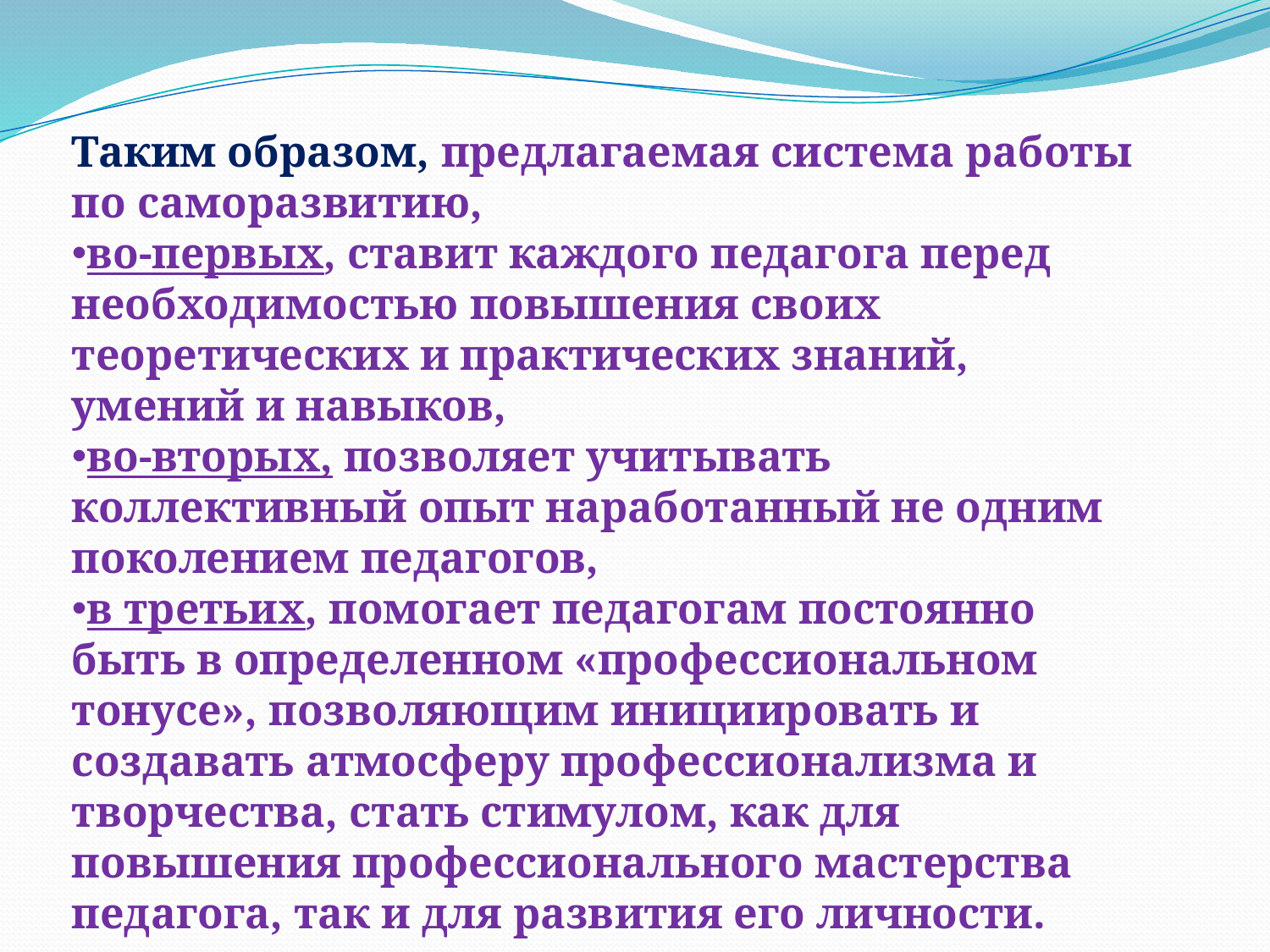

Таким образом, предлагаемая система работы по саморазвитию,
во-первых, ставит каждого педагога перед необходимостью повышения своих теоретических и практических знаний, умений и навыков,
во-вторых, позволяет учитывать коллективный опыт наработанный не одним поколением педагогов,
в третьих, помогает педагогам постоянно быть в определенном «профессиональном тонусе», позволяющим инициировать и создавать атмосферу профессионализма и творчества, стать стимулом, как для повышения профессионального мастерства педагога, так и для развития его личности.